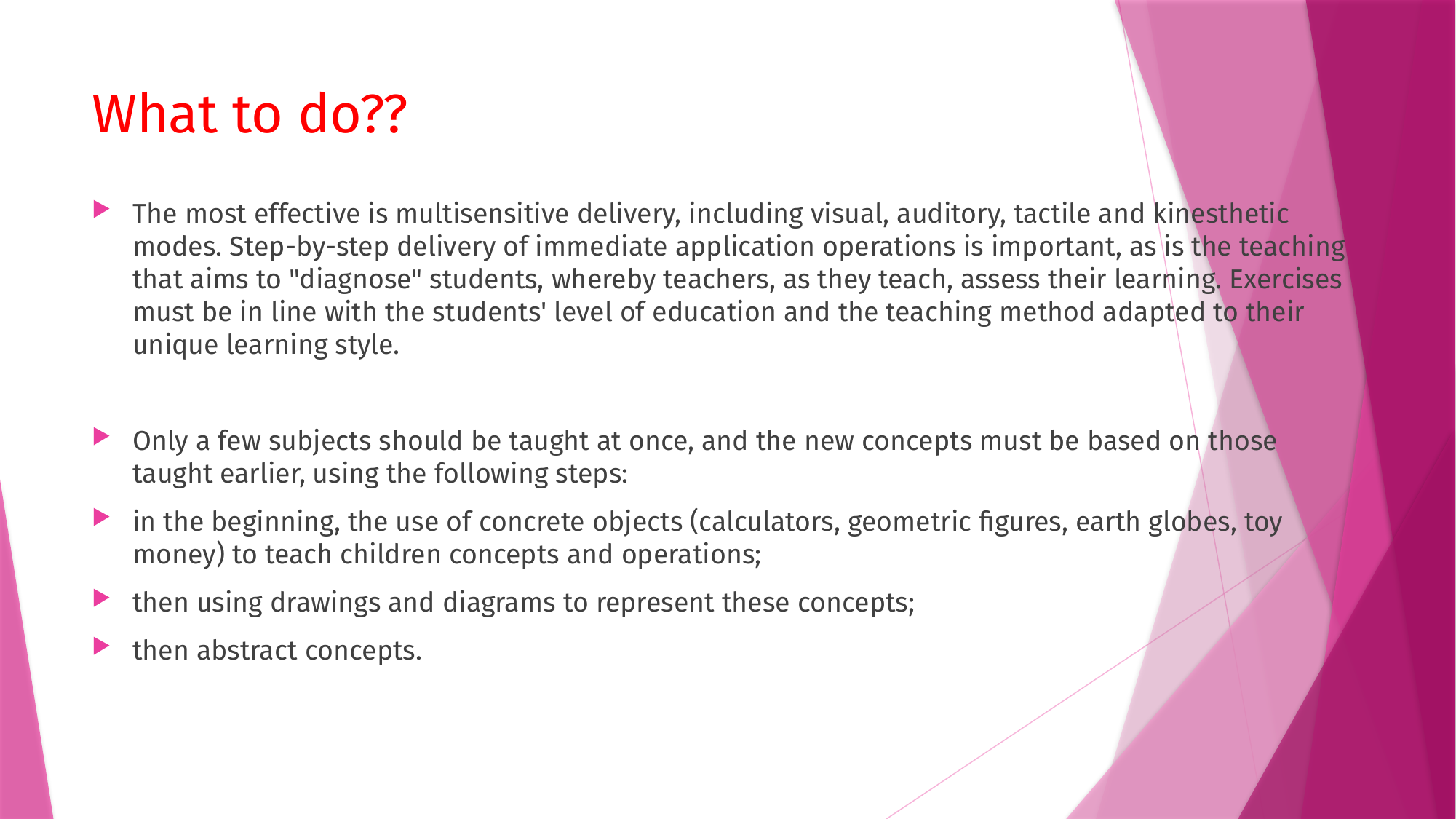

# What to do??
The most effective is multisensitive delivery, including visual, auditory, tactile and kinesthetic modes. Step-by-step delivery of immediate application operations is important, as is the teaching that aims to "diagnose" students, whereby teachers, as they teach, assess their learning. Exercises must be in line with the students' level of education and the teaching method adapted to their unique learning style.

Only a few subjects should be taught at once, and the new concepts must be based on those taught earlier, using the following steps:
in the beginning, the use of concrete objects (calculators, geometric figures, earth globes, toy money) to teach children concepts and operations;
then using drawings and diagrams to represent these concepts;
then abstract concepts.